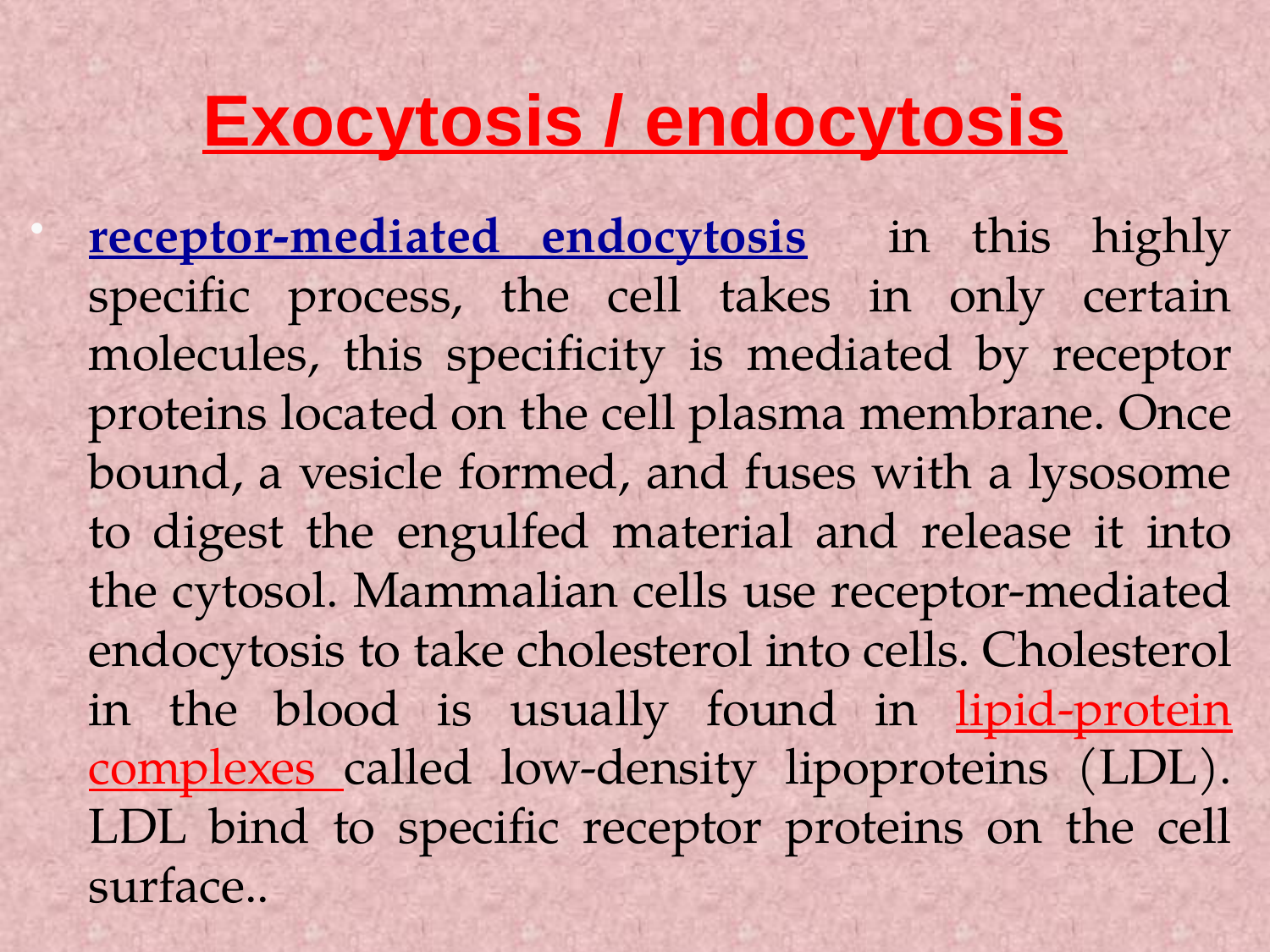

# Exocytosis / endocytosis
receptor-mediated endocytosis  in this highly specific process, the cell takes in only certain molecules, this specificity is mediated by receptor proteins located on the cell plasma membrane. Once bound, a vesicle formed, and fuses with a lysosome to digest the engulfed material and release it into the cytosol. Mammalian cells use receptor-mediated endocytosis to take cholesterol into cells. Cholesterol in the blood is usually found in lipid-protein complexes called low-density lipoproteins (LDL). LDL bind to specific receptor proteins on the cell surface..